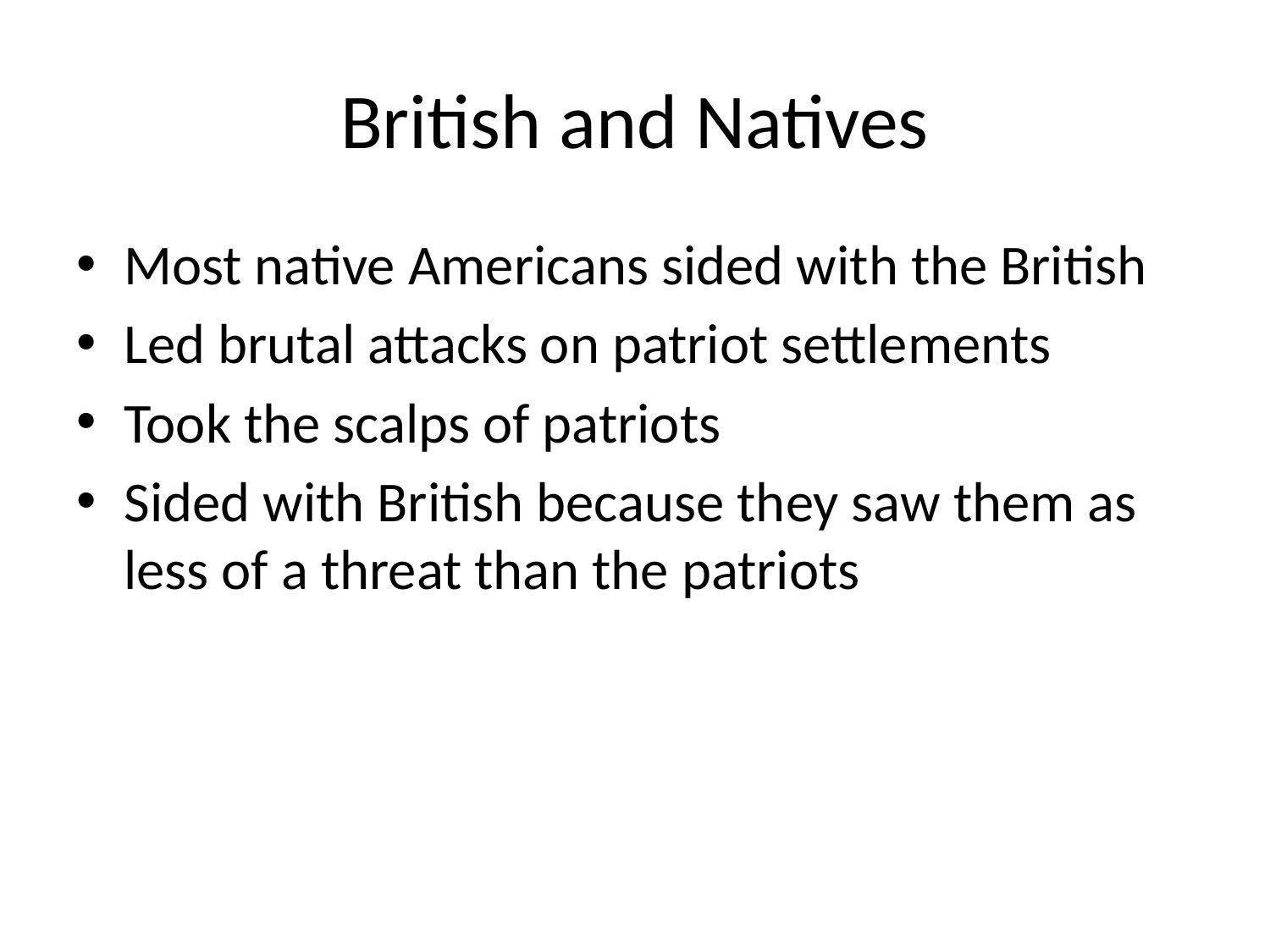

# British and Natives
Most native Americans sided with the British
Led brutal attacks on patriot settlements
Took the scalps of patriots
Sided with British because they saw them as less of a threat than the patriots